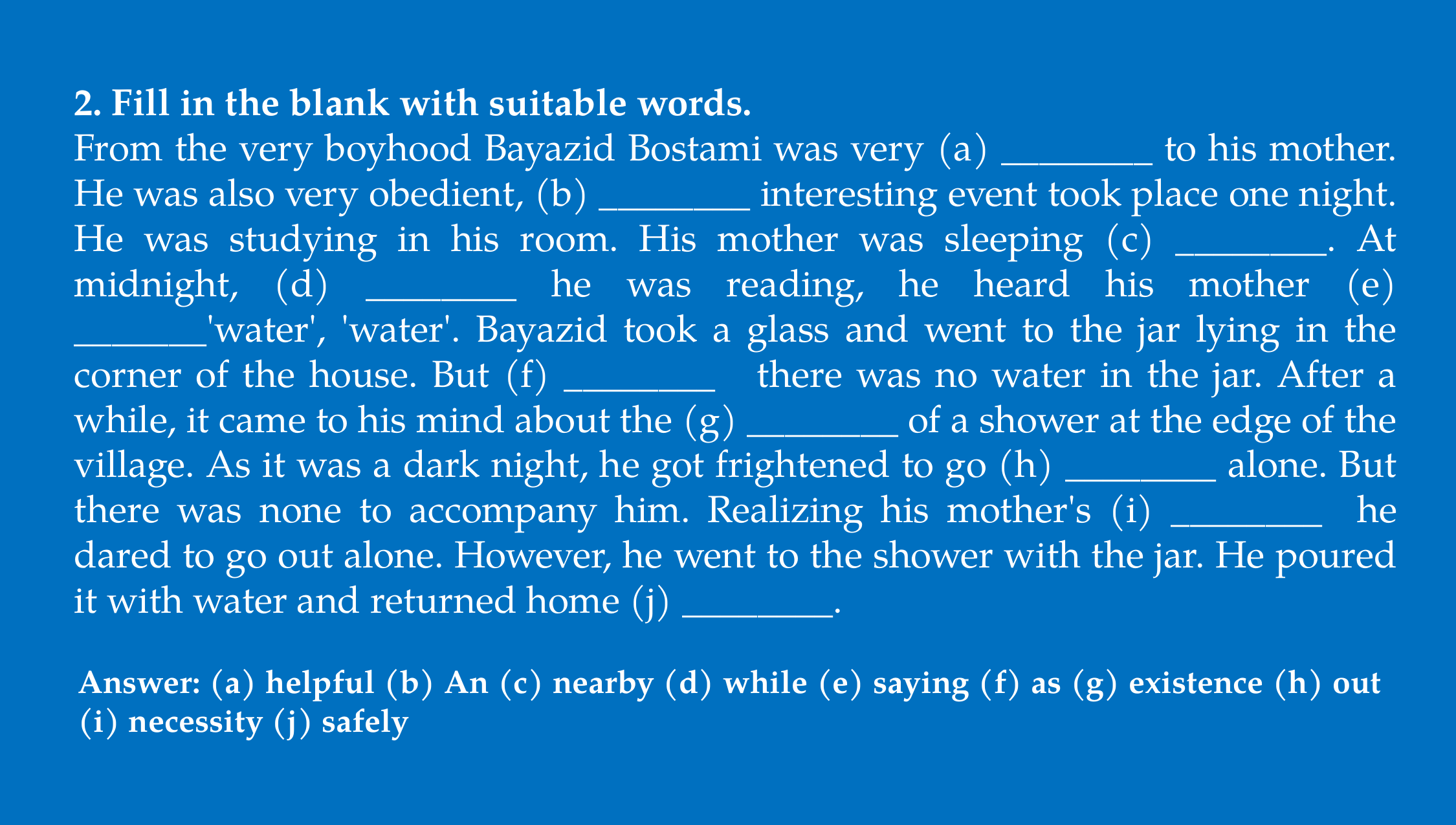

2. Fill in the blank with suitable words.
From the very boyhood Bayazid Bostami was very (a) ________ to his mother. He was also very obedient, (b) ________ interesting event took place one night. He was studying in his room. His mother was sleeping (c) ________. At midnight, (d) ________ he was reading, he heard his mother (e) _______'water', 'water'. Bayazid took a glass and went to the jar lying in the corner of the house. But (f) ________   there was no water in the jar. After a while, it came to his mind about the (g) ________ of a shower at the edge of the village. As it was a dark night, he got frightened to go (h) ________ alone. But there was none to accompany him. Realizing his mother's (i) ________  he dared to go out alone. However, he went to the shower with the jar. He poured it with water and returned home (j) ________.
Answer: (a) helpful (b) An (c) nearby (d) while (e) saying (f) as (g) existence (h) out (i) necessity (j) safely